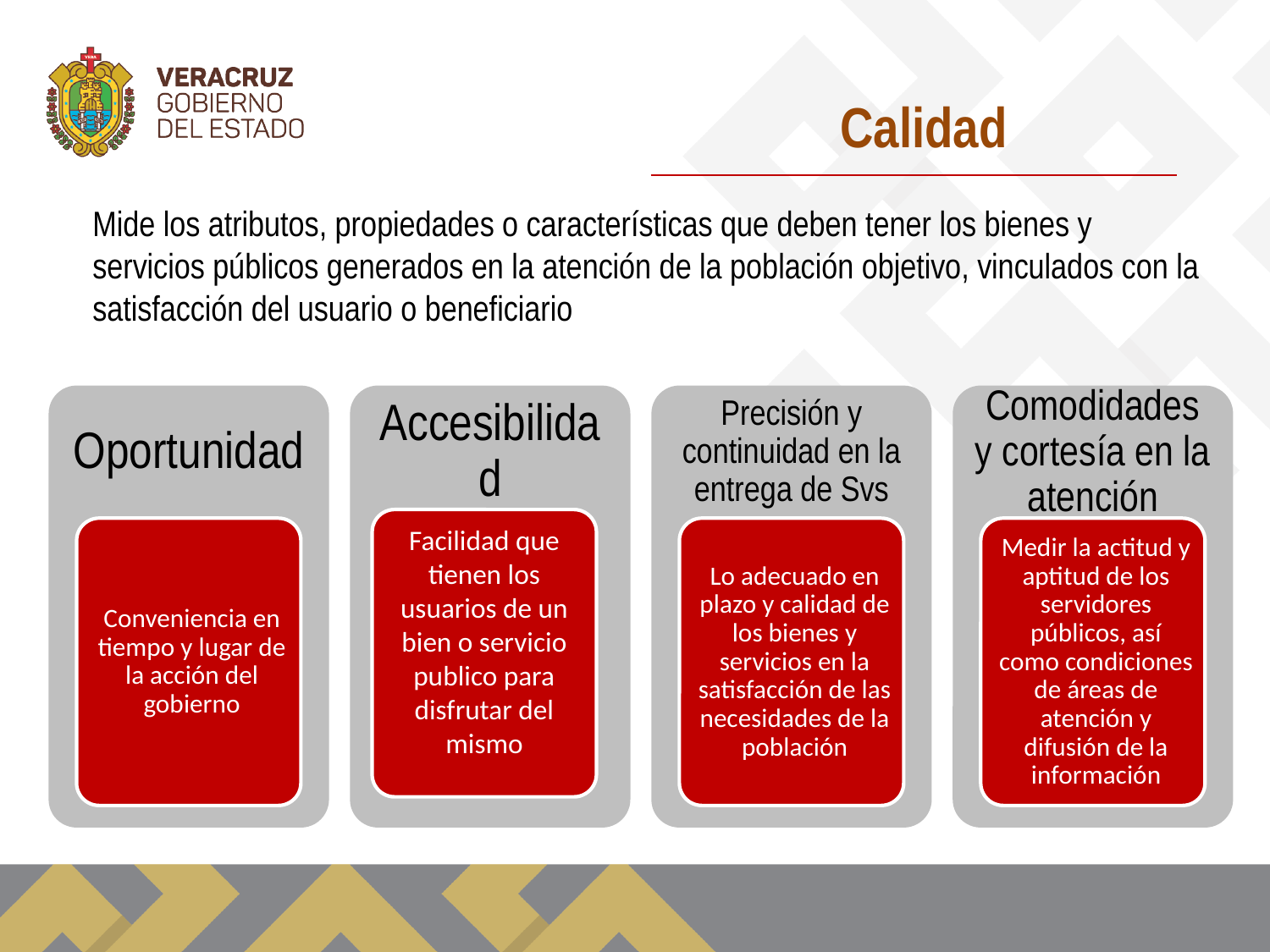

Calidad
Mide los atributos, propiedades o características que deben tener los bienes y servicios públicos generados en la atención de la población objetivo, vinculados con la satisfacción del usuario o beneficiario
Oportunidad
Conveniencia en tiempo y lugar de la acción del gobierno
Accesibilidad
Precisión y continuidad en la entrega de Svs
Lo adecuado en plazo y calidad de los bienes y servicios en la satisfacción de las necesidades de la población
Comodidades y cortesía en la atención
Medir la actitud y aptitud de los servidores públicos, así como condiciones de áreas de atención y difusión de la información
Facilidad que tienen los usuarios de un bien o servicio publico para disfrutar del mismo